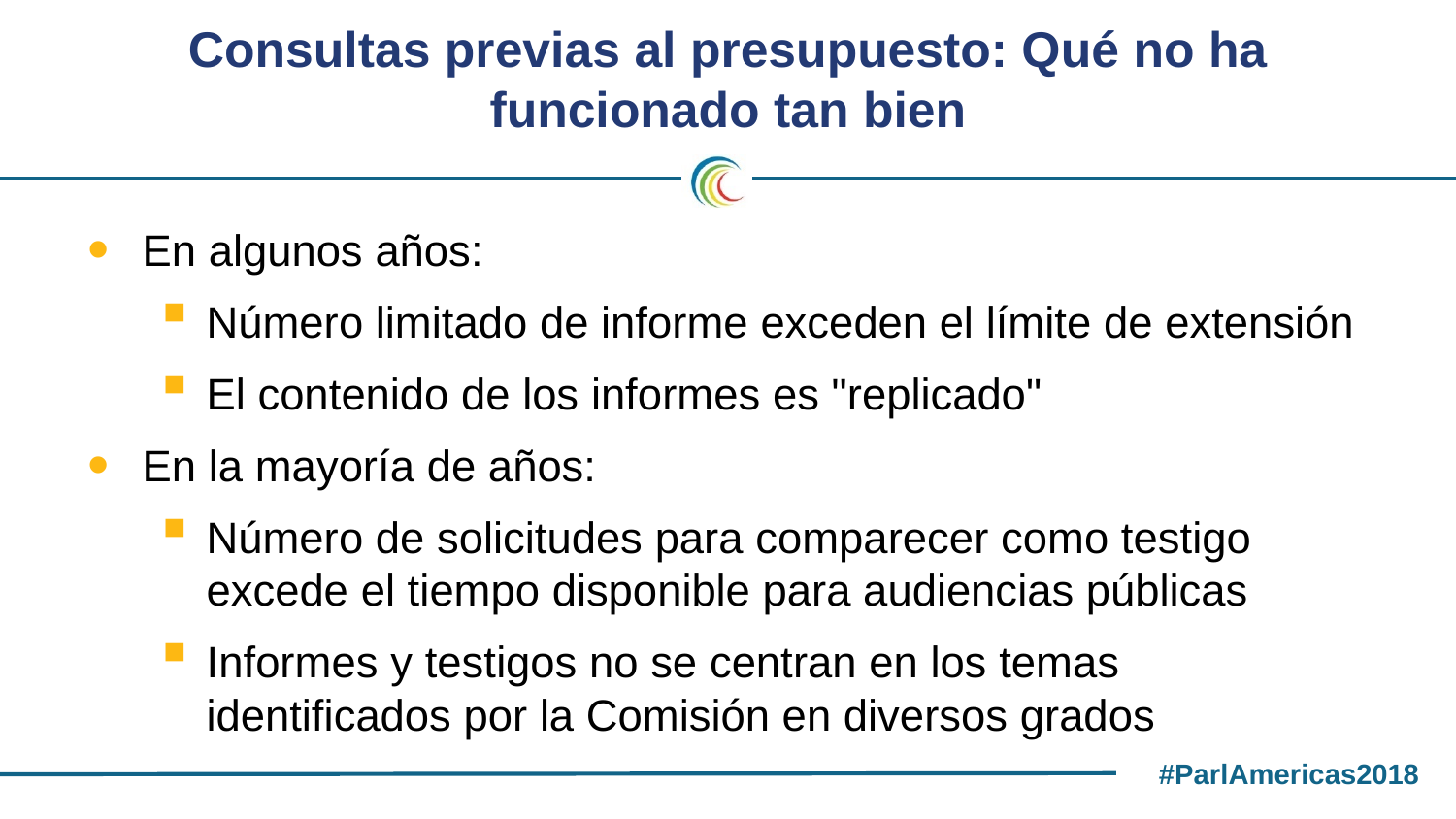

# Consultas previas al presupuesto: Qué no ha funcionado tan bien
En algunos años:
Número limitado de informe exceden el límite de extensión
El contenido de los informes es "replicado"
En la mayoría de años:
Número de solicitudes para comparecer como testigo excede el tiempo disponible para audiencias públicas
Informes y testigos no se centran en los temas identificados por la Comisión en diversos grados